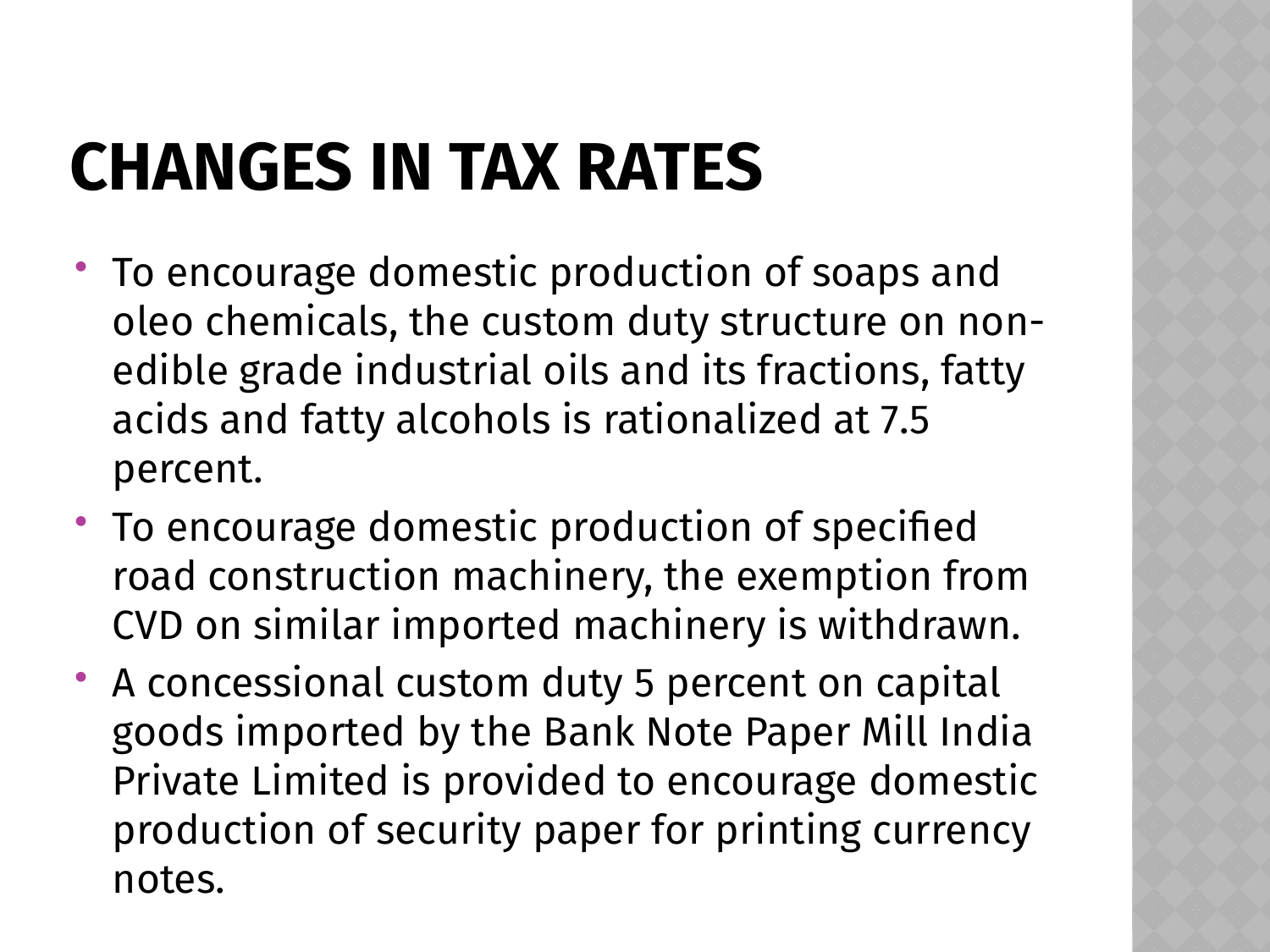

# Changes in Tax Rates
To encourage domestic production of soaps and oleo chemicals, the custom duty structure on non-edible grade industrial oils and its fractions, fatty acids and fatty alcohols is rationalized at 7.5 percent.
To encourage domestic production of specified road construction machinery, the exemption from CVD on similar imported machinery is withdrawn.
A concessional custom duty 5 percent on capital goods imported by the Bank Note Paper Mill India Private Limited is provided to encourage domestic production of security paper for printing currency notes.